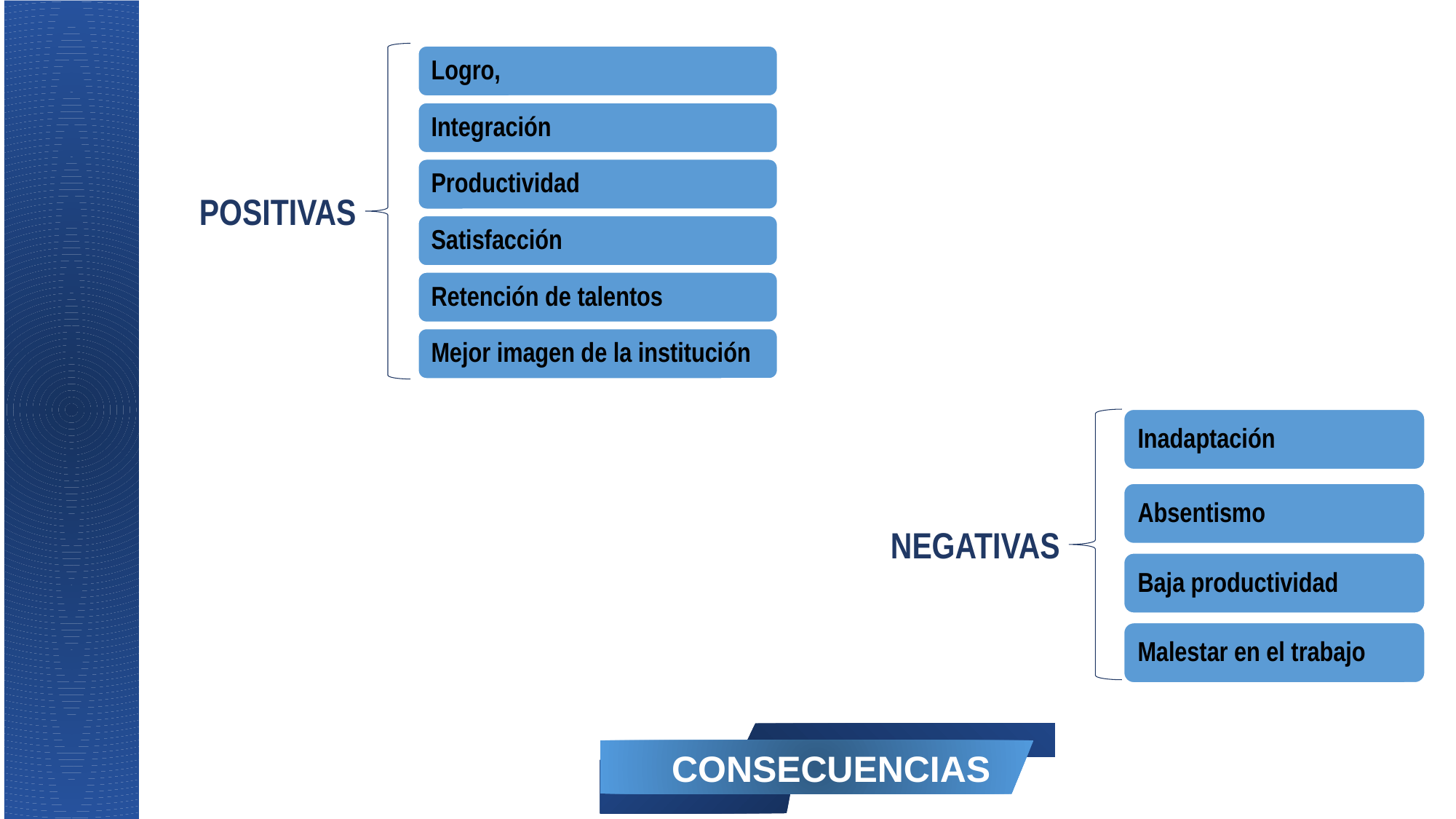

Logro,
Integración
Productividad
Satisfacción
Retención de talentos
Mejor imagen de la institución
POSITIVAS
Inadaptación
Absentismo
Baja productividad
Malestar en el trabajo

NEGATIVAS

 CONSECUENCIAS